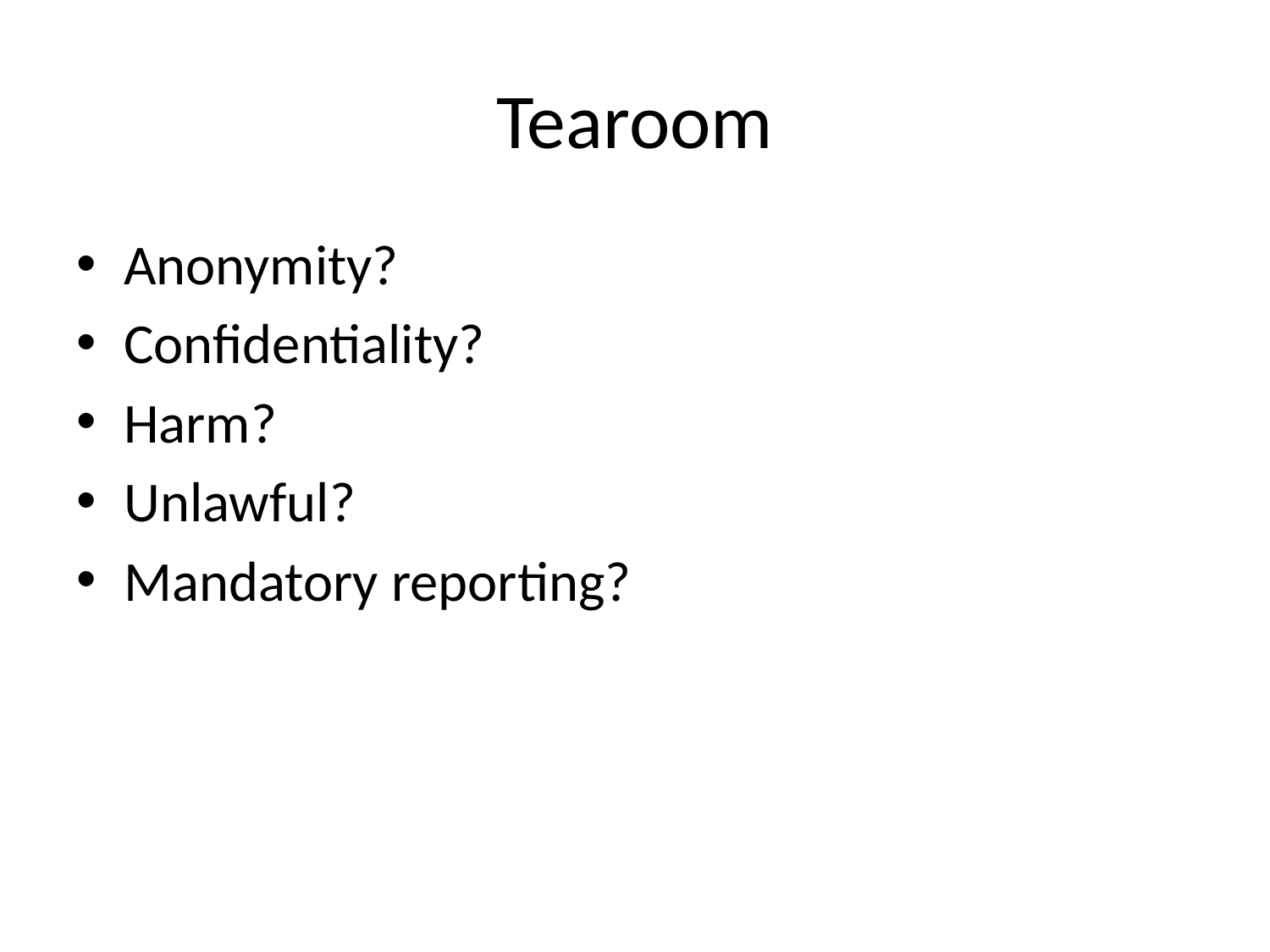

# Tearoom
Anonymity?
Confidentiality?
Harm?
Unlawful?
Mandatory reporting?